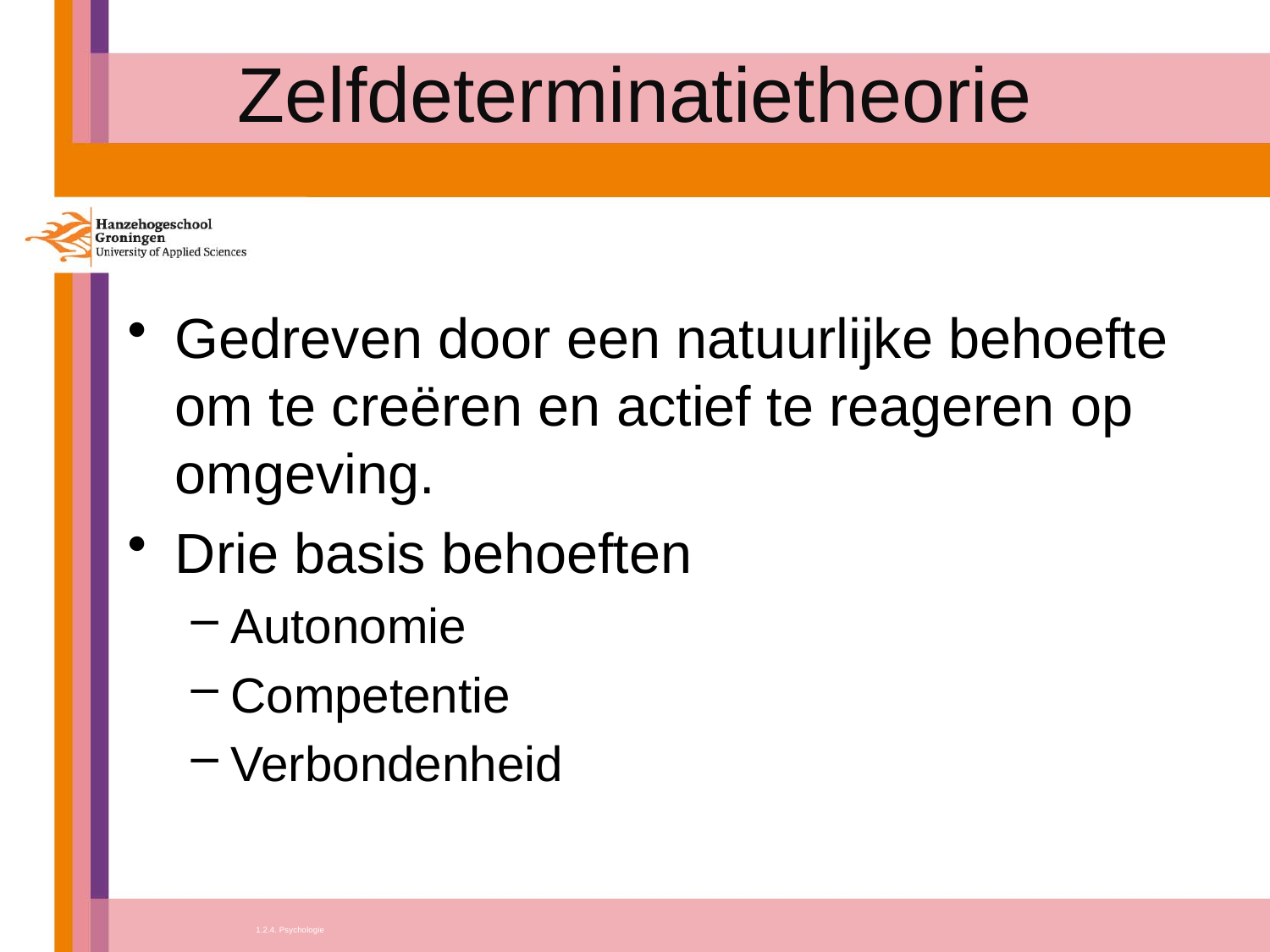

# Zelfdeterminatietheorie
Gedreven door een natuurlijke behoefte om te creëren en actief te reageren op omgeving.
Drie basis behoeften
Autonomie
Competentie
Verbondenheid
1.2.4. Psychologie